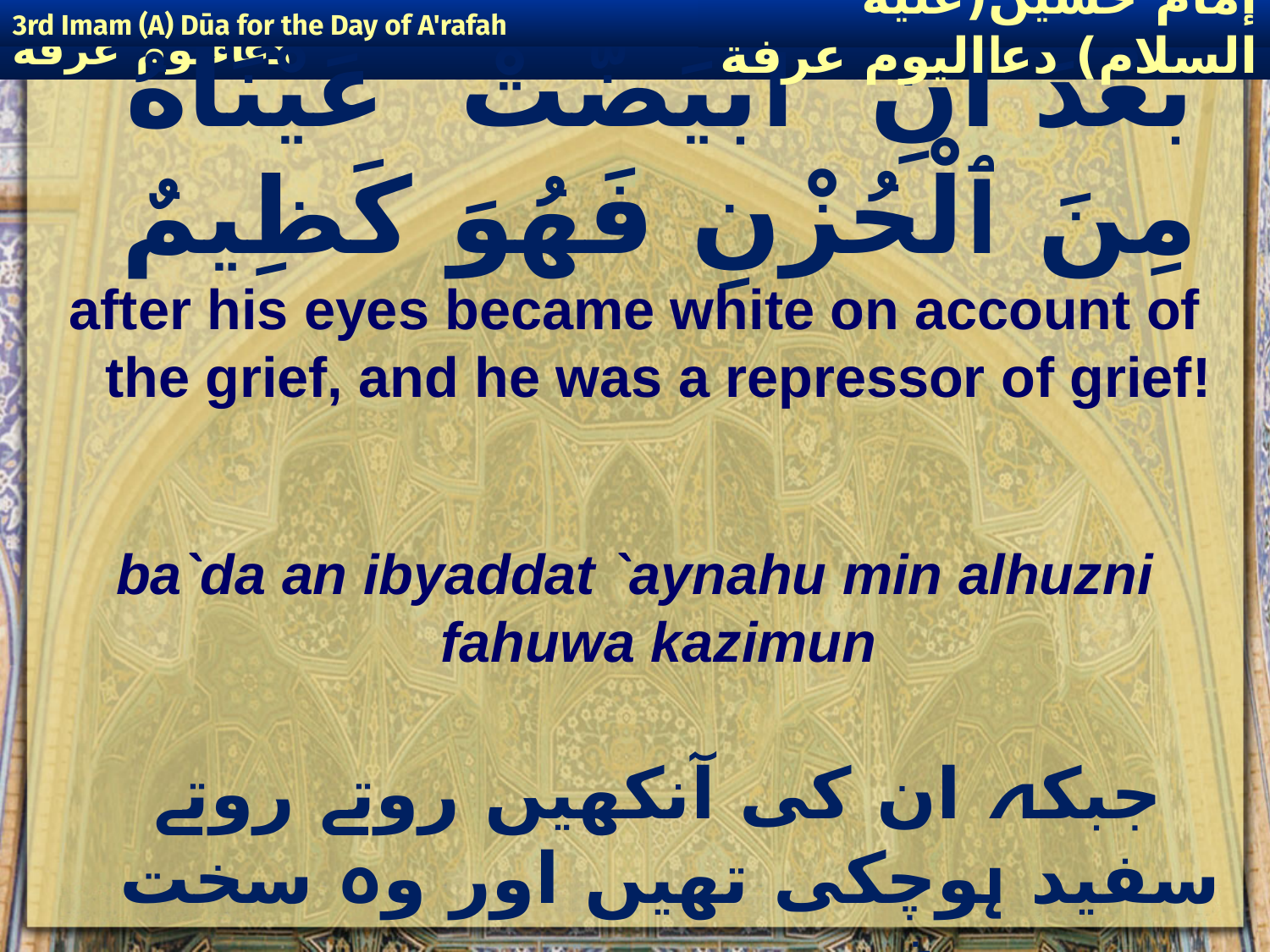

3rd Imam (A) Dūa for the Day of A'rafah
إمام حسين(عليه السلام) دعااليوم عرفة
# بَعْدَ انِ  ٱبْيَضَّتْ  عَيْنَاهُ مِنَ ٱلْحُزْنِ فَهُوَ كَظِيمٌ
after his eyes became white on account of the grief, and he was a repressor of grief!
ba`da an ibyaddat `aynahu min alhuzni fahuwa kazimun
 جبکہ ان کی آنکھیں روتے روتے سفید ہوچکی تھیں اور وہ سخت غم زدہ رہتے تھے